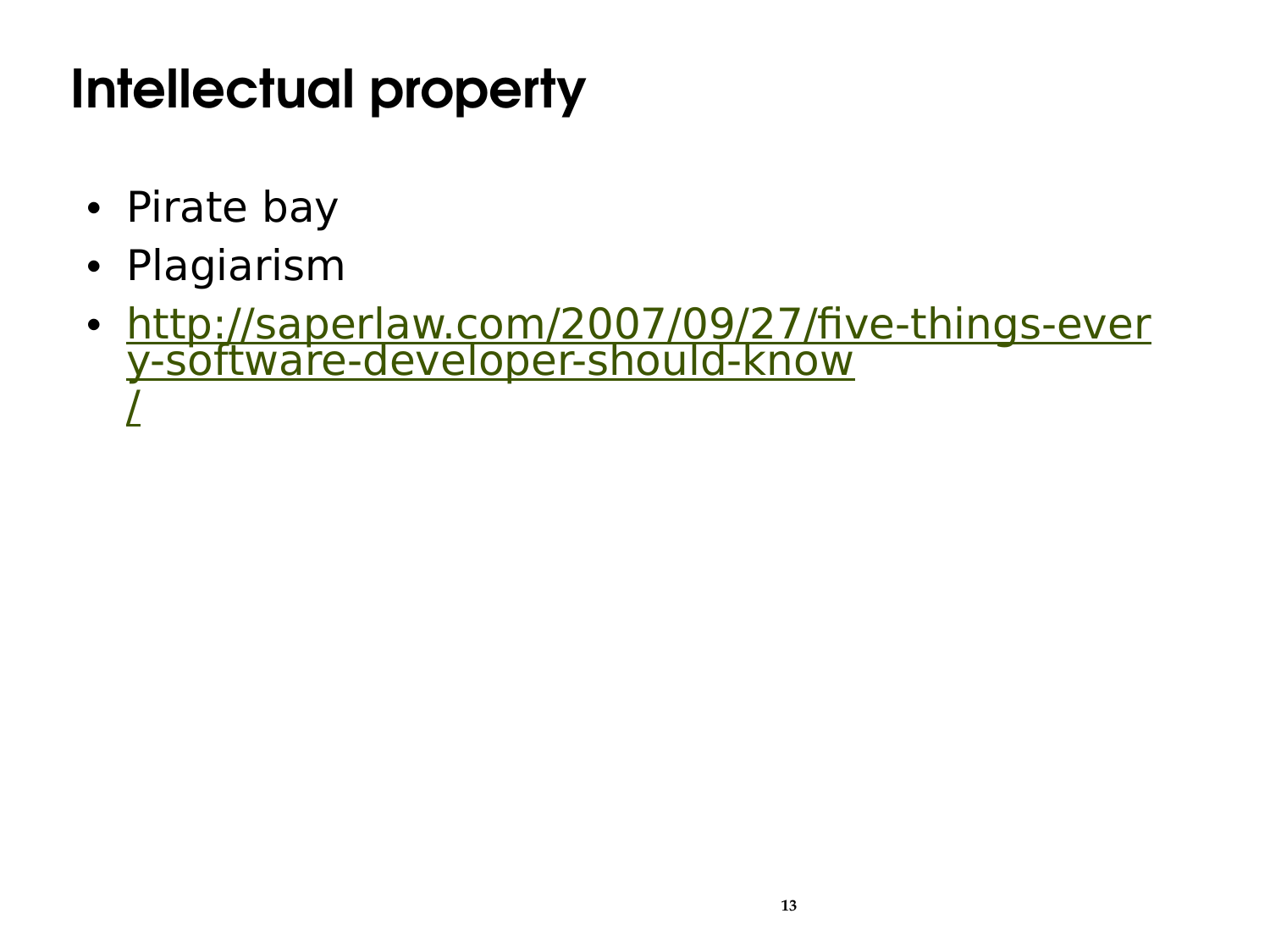

# Intellectual property
Pirate bay
Plagiarism
http://saperlaw.com/2007/09/27/five-things-every-software-developer-should-know/